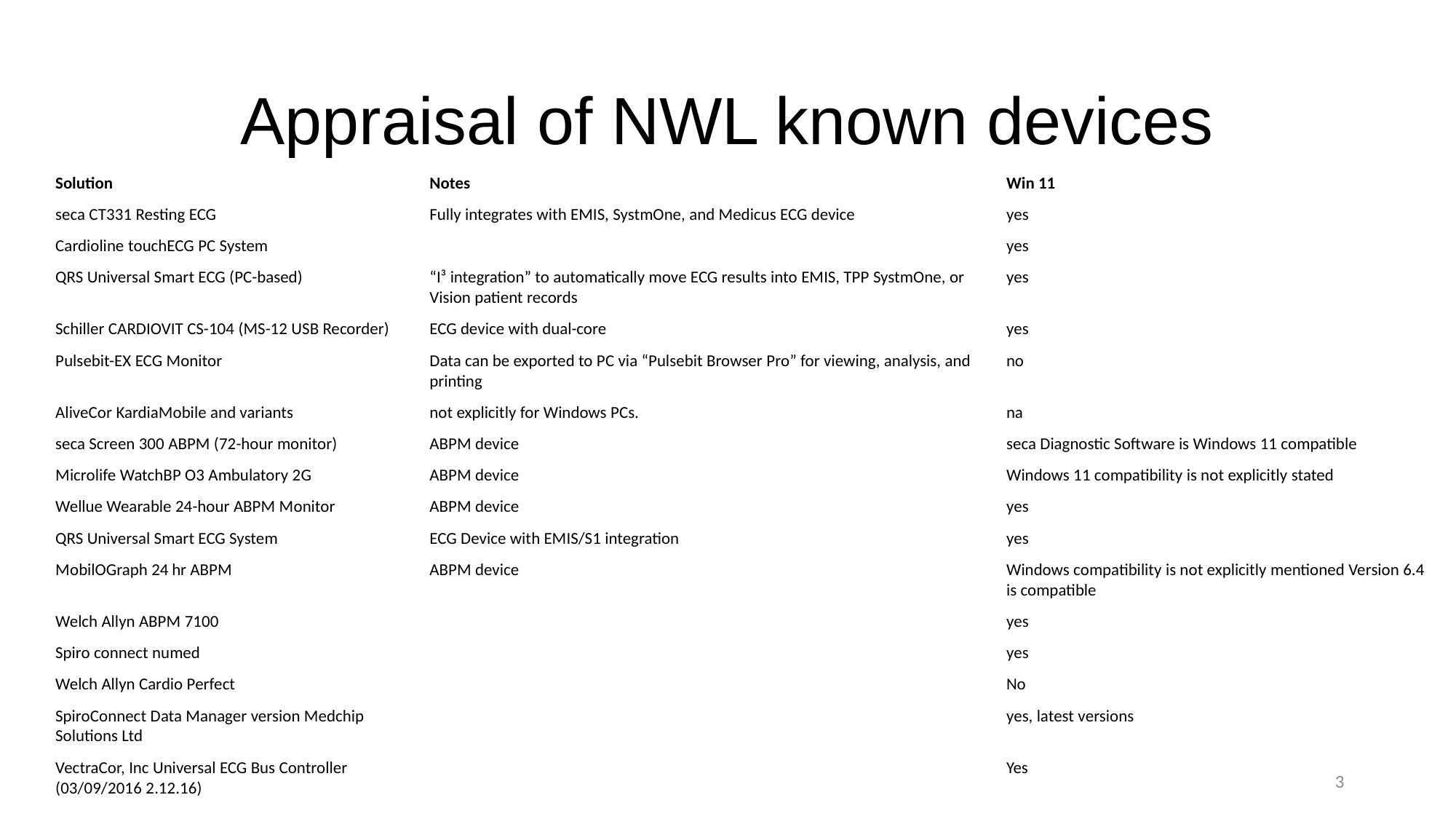

# Appraisal of NWL known devices
| Solution | Notes | Win 11 |
| --- | --- | --- |
| seca CT331 Resting ECG | Fully integrates with EMIS, SystmOne, and Medicus ECG device | yes |
| Cardioline touchECG PC System |  | yes |
| QRS Universal Smart ECG (PC-based) | “I³ integration” to automatically move ECG results into EMIS, TPP SystmOne, or Vision patient records | yes |
| Schiller CARDIOVIT CS-104 (MS-12 USB Recorder) | ECG device with dual-core | yes |
| Pulsebit-EX ECG Monitor | Data can be exported to PC via “Pulsebit Browser Pro” for viewing, analysis, and printing | no |
| AliveCor KardiaMobile and variants | not explicitly for Windows PCs. | na |
| seca Screen 300 ABPM (72-hour monitor) | ABPM device | seca Diagnostic Software is Windows 11 compatible |
| Microlife WatchBP O3 Ambulatory 2G | ABPM device | Windows 11 compatibility is not explicitly stated |
| Wellue Wearable 24-hour ABPM Monitor | ABPM device | yes |
| QRS Universal Smart ECG System | ECG Device with EMIS/S1 integration | yes |
| MobilOGraph 24 hr ABPM | ABPM device | Windows compatibility is not explicitly mentioned Version 6.4 is compatible |
| Welch Allyn ABPM 7100 |  | yes |
| Spiro connect numed |  | yes |
| Welch Allyn Cardio Perfect |  | No |
| SpiroConnect Data Manager version Medchip Solutions Ltd |  | yes, latest versions |
| VectraCor, Inc Universal ECG Bus Controller (03/09/2016 2.12.16) |  | Yes |
3